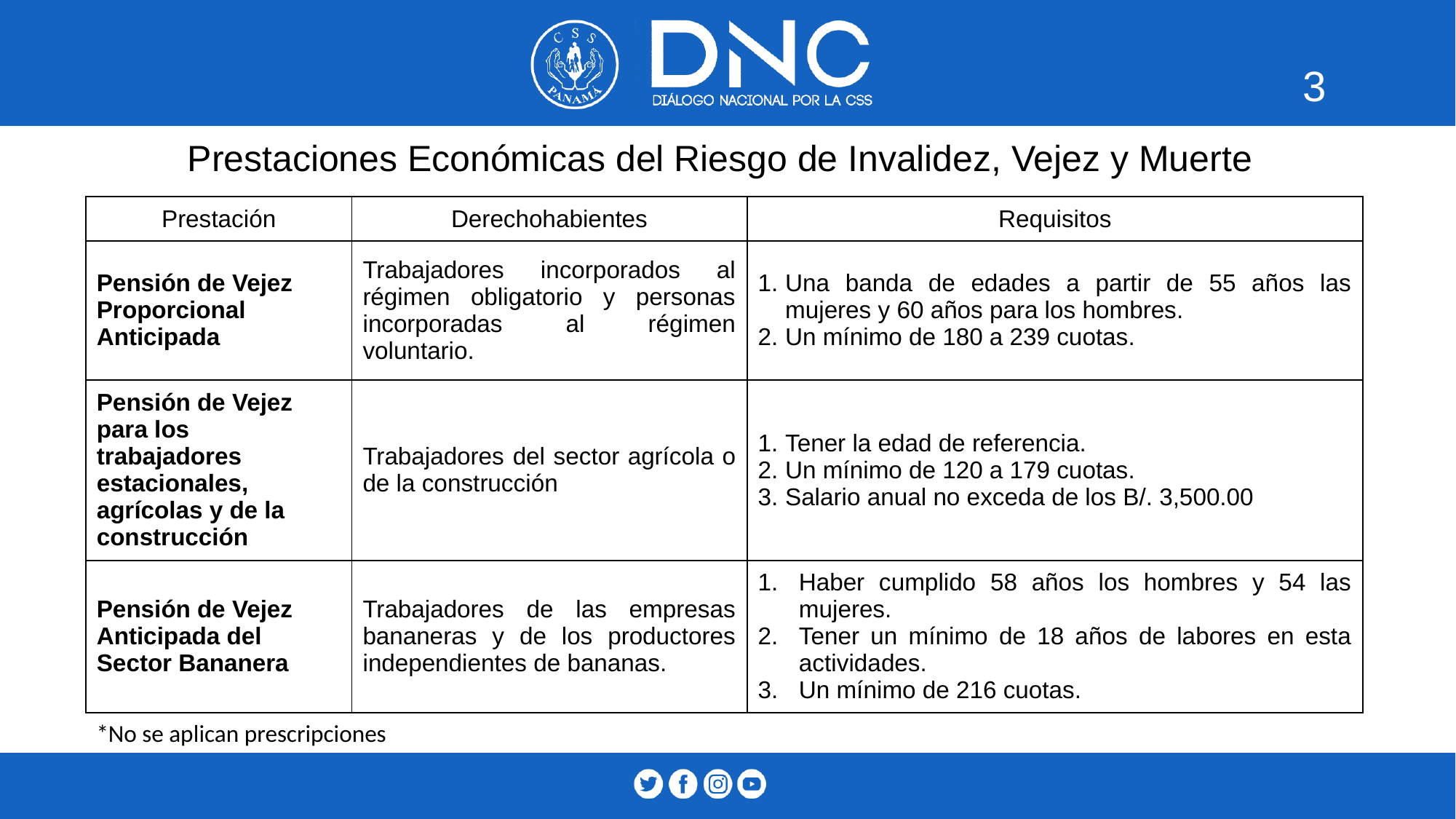

3
# Prestaciones Económicas del Riesgo de Invalidez, Vejez y Muerte
| Prestación | Derechohabientes | Requisitos |
| --- | --- | --- |
| Pensión de Vejez Proporcional Anticipada | Trabajadores incorporados al régimen obligatorio y personas incorporadas al régimen voluntario. | Una banda de edades a partir de 55 años las mujeres y 60 años para los hombres. Un mínimo de 180 a 239 cuotas. |
| Pensión de Vejez para los trabajadores estacionales, agrícolas y de la construcción | Trabajadores del sector agrícola o de la construcción | Tener la edad de referencia. Un mínimo de 120 a 179 cuotas. Salario anual no exceda de los B/. 3,500.00 |
| Pensión de Vejez Anticipada del Sector Bananera | Trabajadores de las empresas bananeras y de los productores independientes de bananas. | Haber cumplido 58 años los hombres y 54 las mujeres. Tener un mínimo de 18 años de labores en esta actividades. Un mínimo de 216 cuotas. |
*No se aplican prescripciones